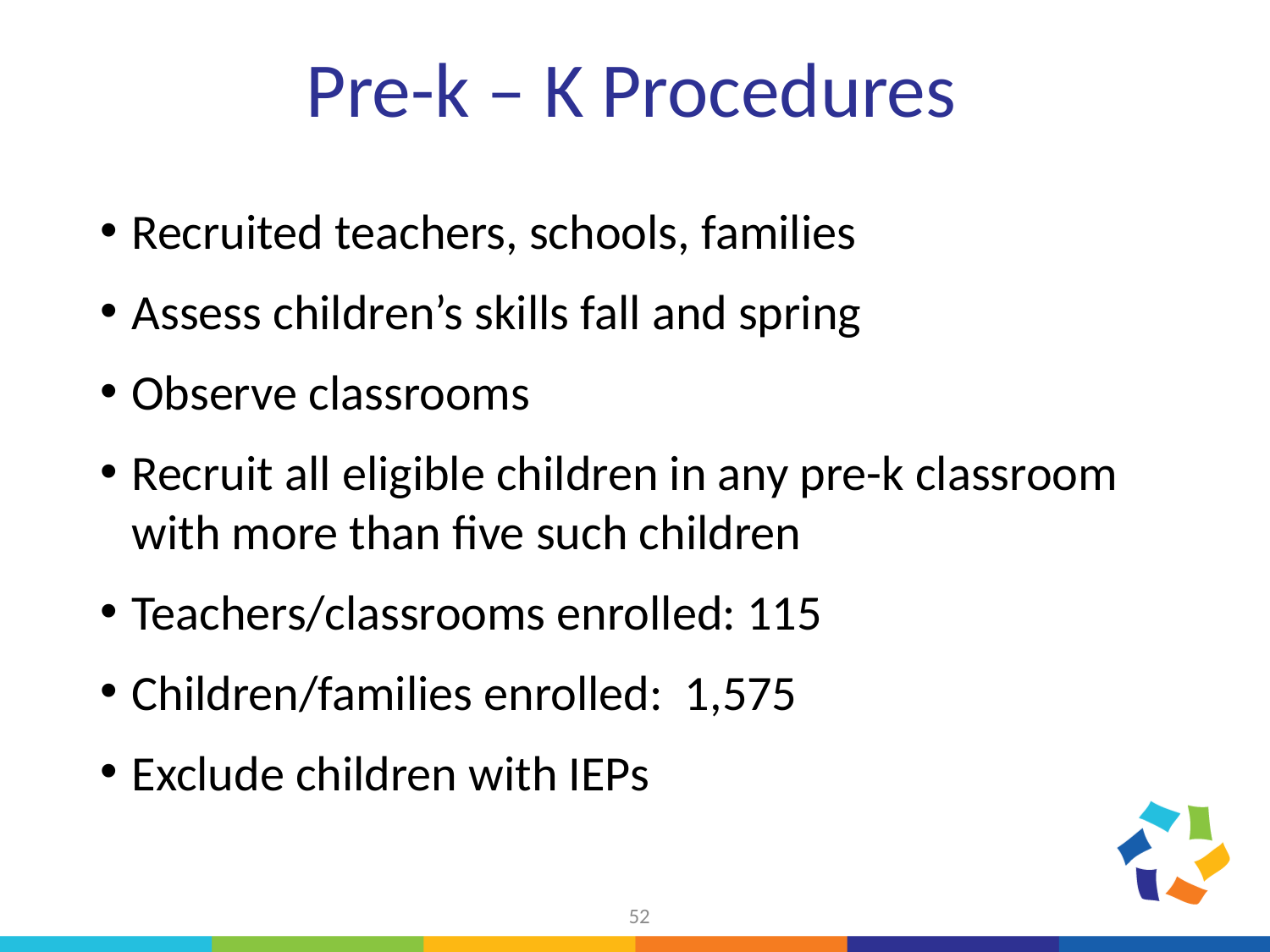

# Pre-k – K Procedures
Recruited teachers, schools, families
Assess children’s skills fall and spring
Observe classrooms
Recruit all eligible children in any pre-k classroom with more than five such children
Teachers/classrooms enrolled: 115
Children/families enrolled:  1,575
Exclude children with IEPs
52